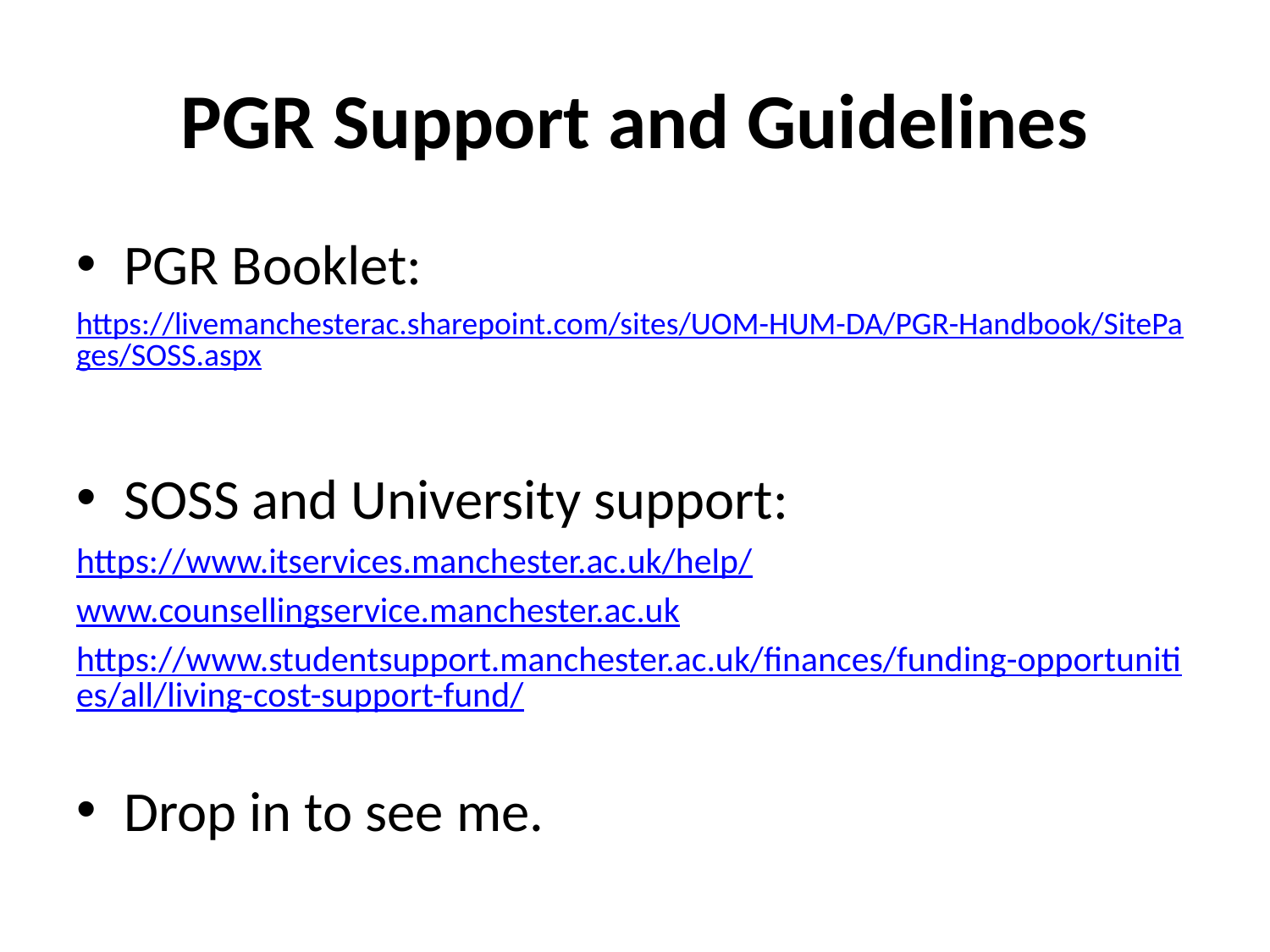

# PGR Support and Guidelines
PGR Booklet:
https://livemanchesterac.sharepoint.com/sites/UOM-HUM-DA/PGR-Handbook/SitePages/SOSS.aspx

SOSS and University support:
https://www.itservices.manchester.ac.uk/help/
www.counsellingservice.manchester.ac.uk
https://www.studentsupport.manchester.ac.uk/finances/funding-opportunities/all/living-cost-support-fund/

Drop in to see me.